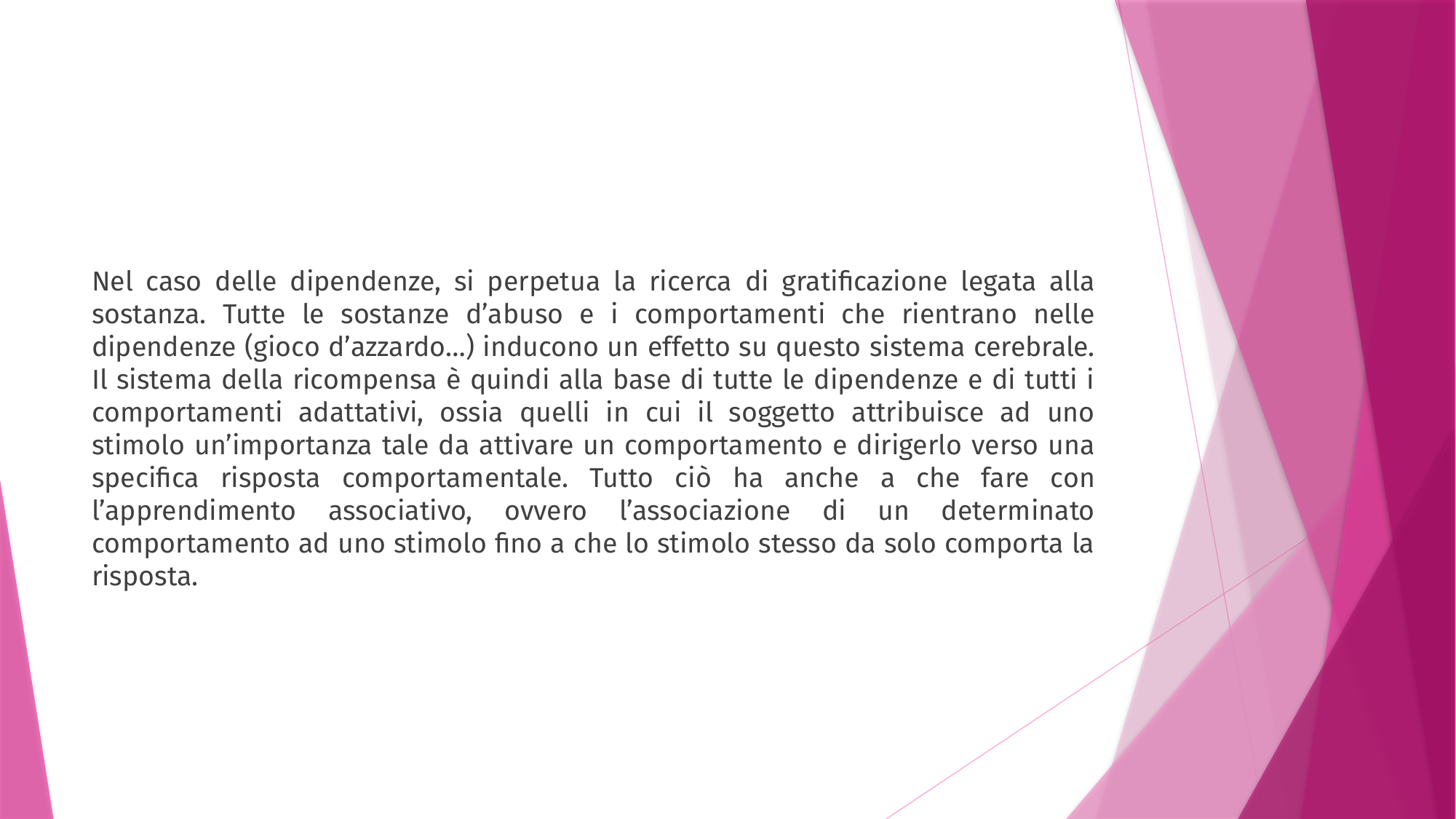

#
Nel caso delle dipendenze, si perpetua la ricerca di gratificazione legata alla sostanza. Tutte le sostanze d’abuso e i comportamenti che rientrano nelle dipendenze (gioco d’azzardo…) inducono un effetto su questo sistema cerebrale. Il sistema della ricompensa è quindi alla base di tutte le dipendenze e di tutti i comportamenti adattativi, ossia quelli in cui il soggetto attribuisce ad uno stimolo un’importanza tale da attivare un comportamento e dirigerlo verso una specifica risposta comportamentale. Tutto ciò ha anche a che fare con l’apprendimento associativo, ovvero l’associazione di un determinato comportamento ad uno stimolo fino a che lo stimolo stesso da solo comporta la risposta.